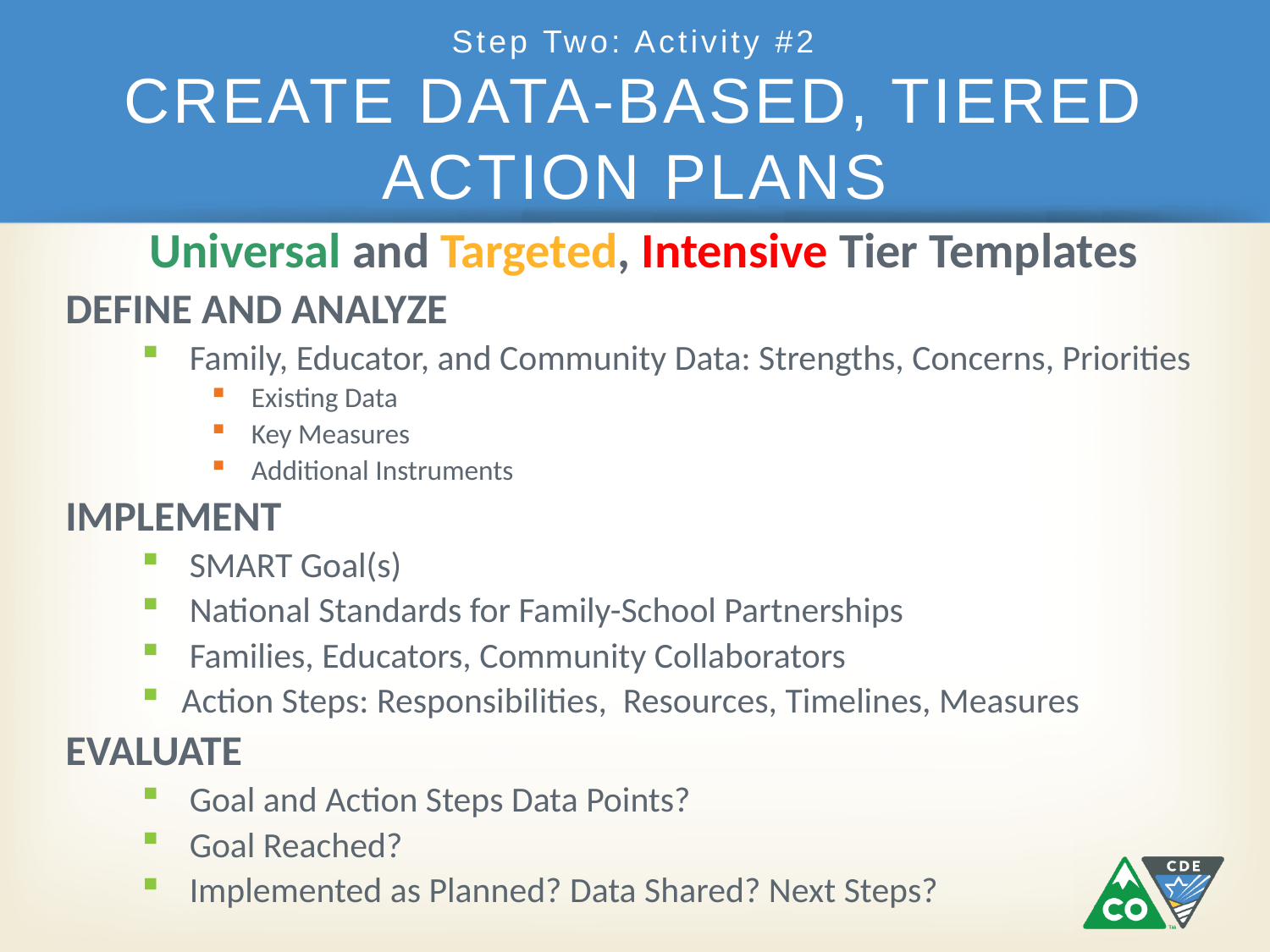

# Step Two: Activity #2 CREATE DATA-BASED, TIERED ACTION PLANS
 Universal and Targeted, Intensive Tier Templates
DEFINE AND ANALYZE
Family, Educator, and Community Data: Strengths, Concerns, Priorities
Existing Data
Key Measures
Additional Instruments
IMPLEMENT
SMART Goal(s)
National Standards for Family-School Partnerships
Families, Educators, Community Collaborators
Action Steps: Responsibilities,  Resources, Timelines, Measures
EVALUATE
Goal and Action Steps Data Points?
Goal Reached?
Implemented as Planned? Data Shared? Next Steps?